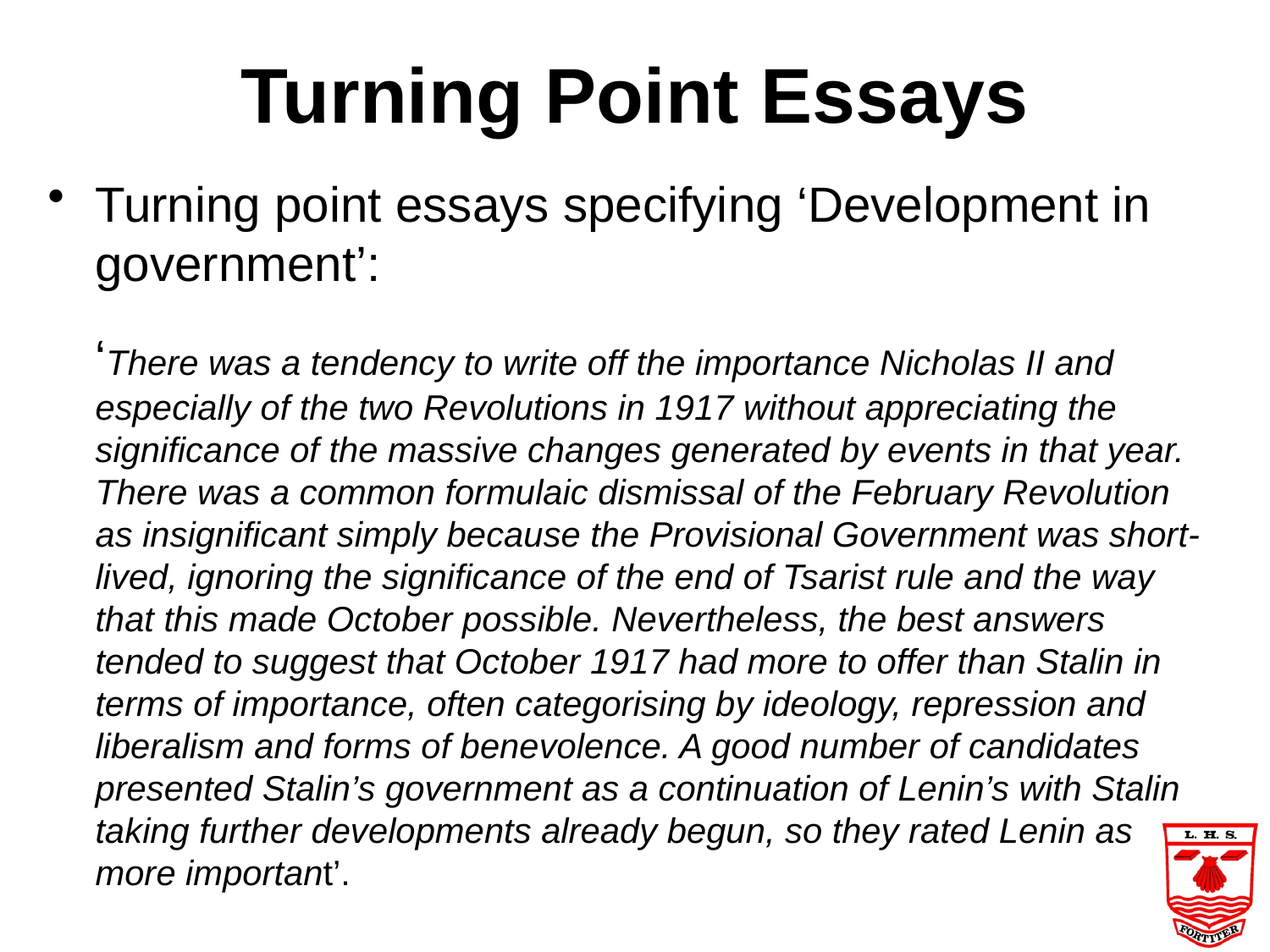

# Turning Point Essays
Turning point essays specifying ‘Development in government’:

	‘There was a tendency to write off the importance Nicholas II and especially of the two Revolutions in 1917 without appreciating the significance of the massive changes generated by events in that year. There was a common formulaic dismissal of the February Revolution as insignificant simply because the Provisional Government was short-lived, ignoring the significance of the end of Tsarist rule and the way that this made October possible. Nevertheless, the best answers tended to suggest that October 1917 had more to offer than Stalin in terms of importance, often categorising by ideology, repression and liberalism and forms of benevolence. A good number of candidates presented Stalin’s government as a continuation of Lenin’s with Stalin taking further developments already begun, so they rated Lenin as more important’.